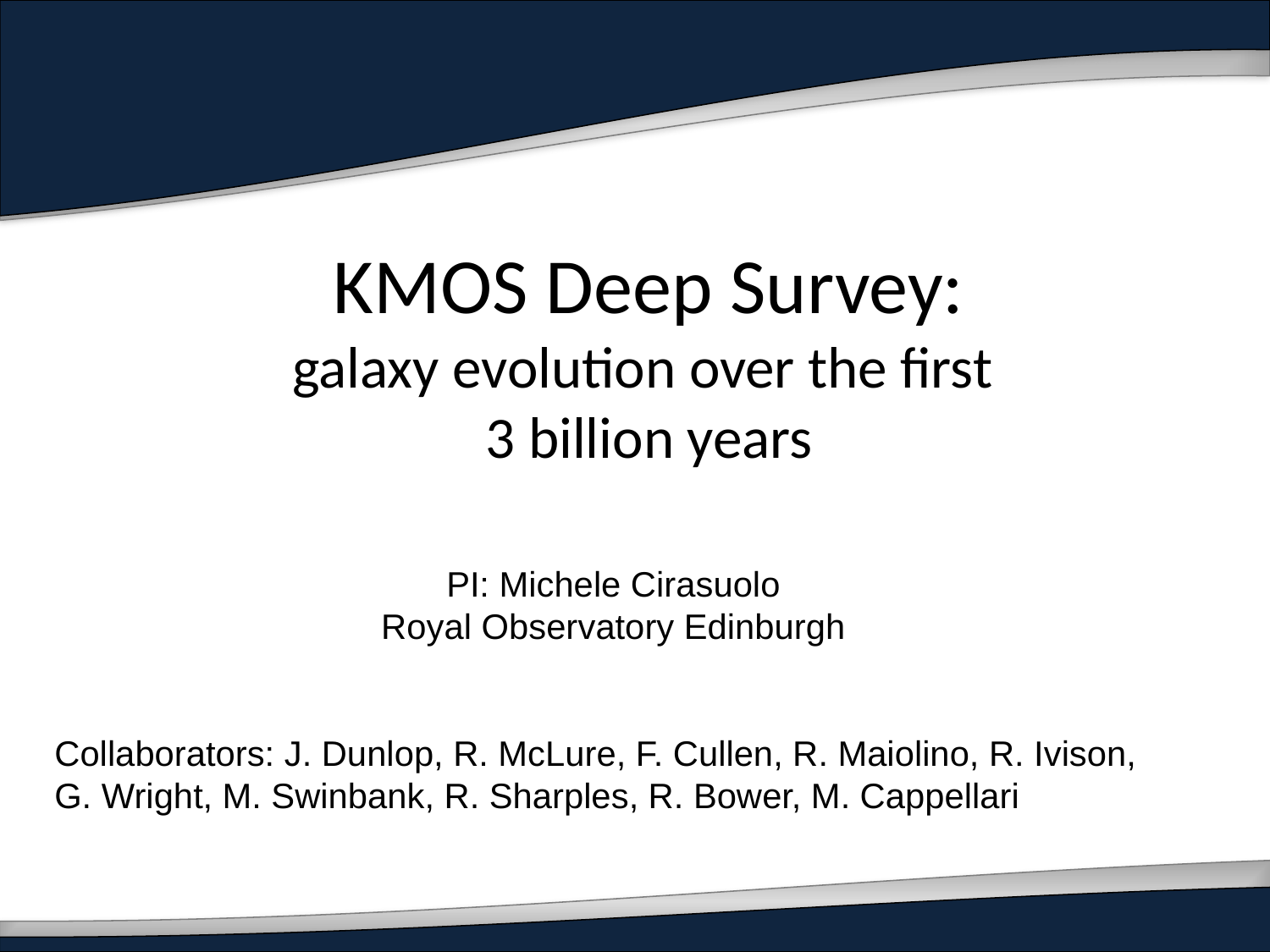

KMOS Deep Survey:
galaxy evolution over the first
3 billion years
PI: Michele Cirasuolo
Royal Observatory Edinburgh

Collaborators: J. Dunlop, R. McLure, F. Cullen, R. Maiolino, R. Ivison, G. Wright, M. Swinbank, R. Sharples, R. Bower, M. Cappellari